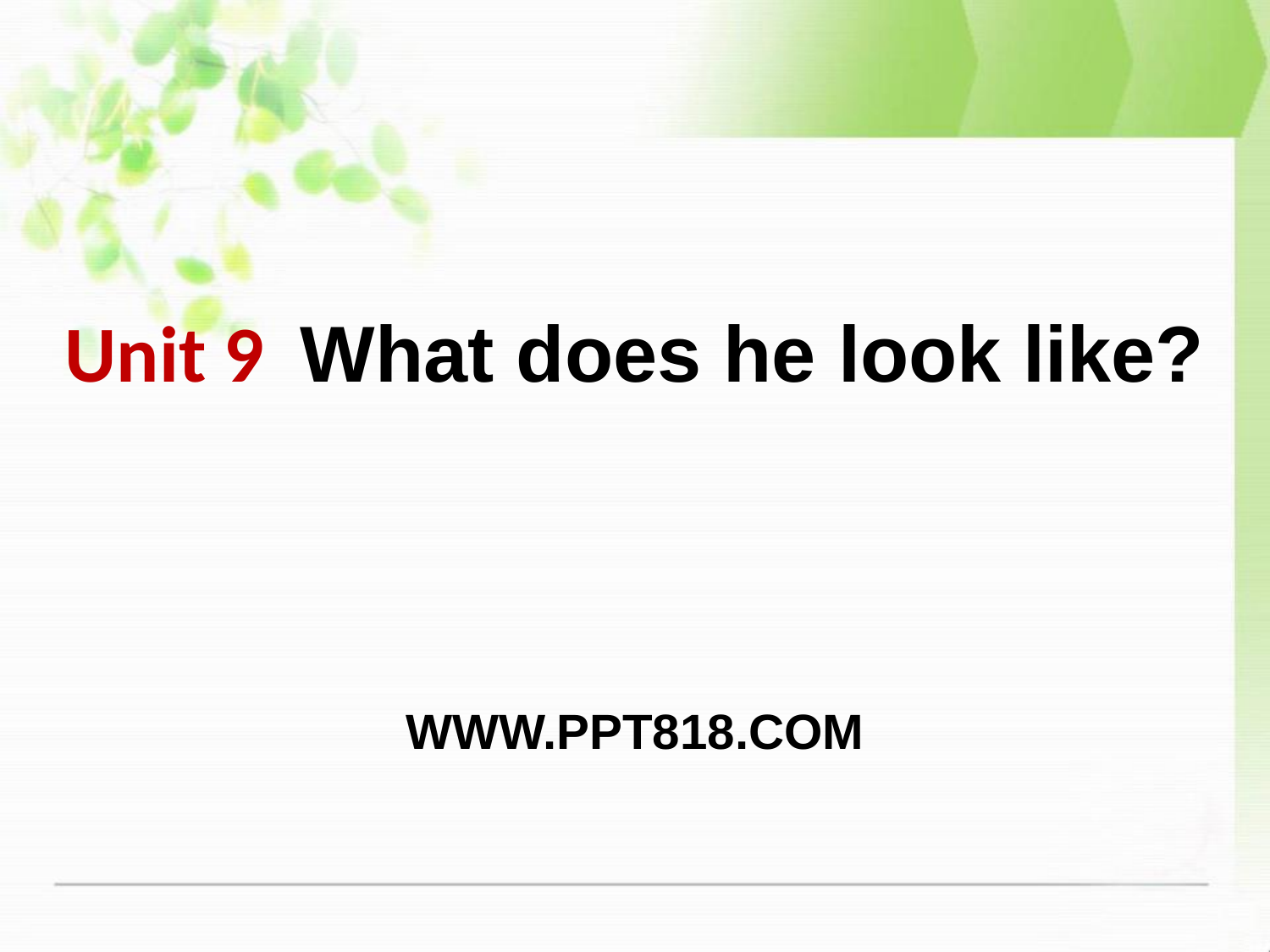

Unit 9  What does he look like?
WWW.PPT818.COM